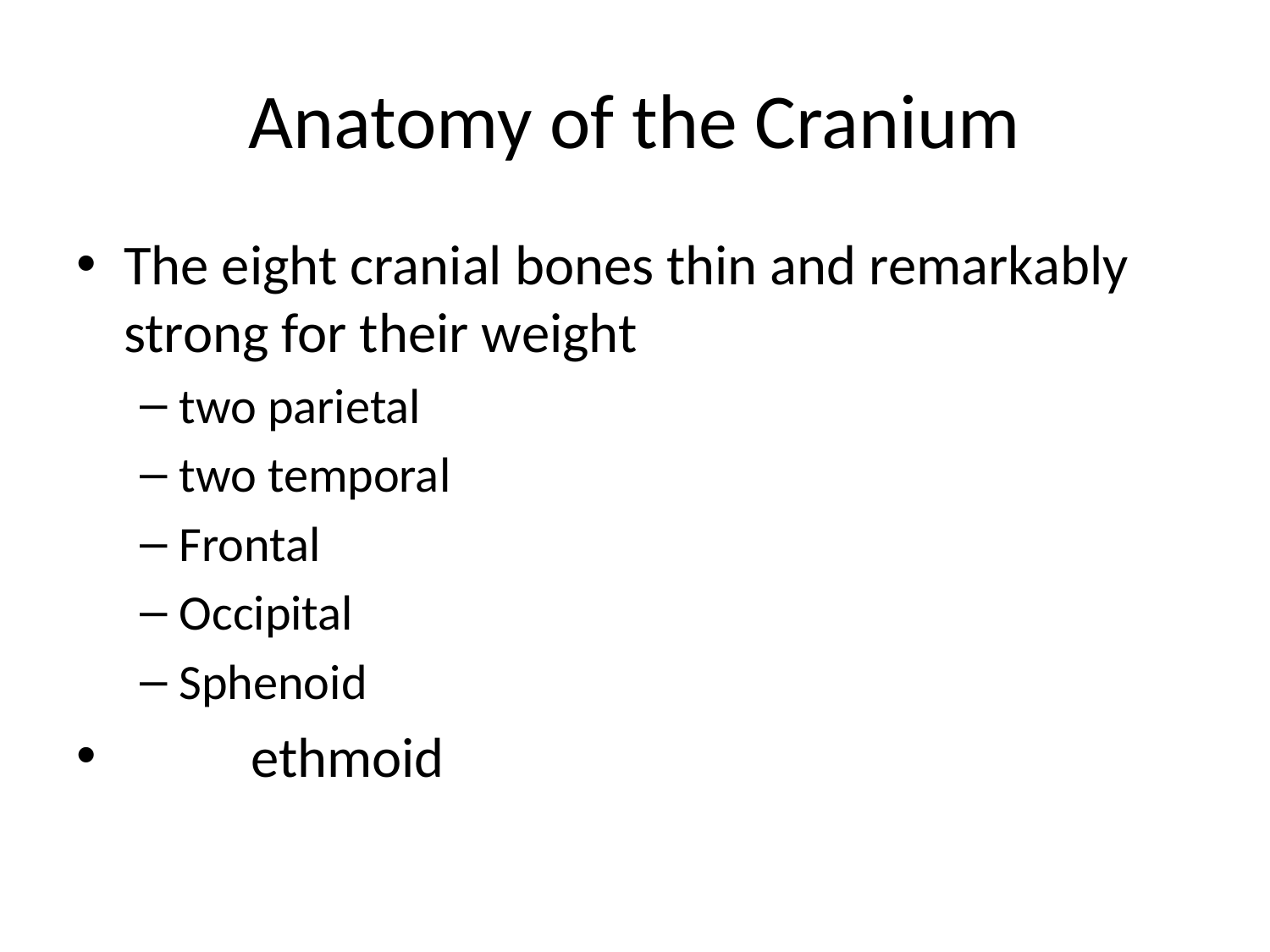

# Anatomy of the Cranium
The eight cranial bones thin and remarkably strong for their weight
two parietal
two temporal
Frontal
Occipital
Sphenoid
 	ethmoid